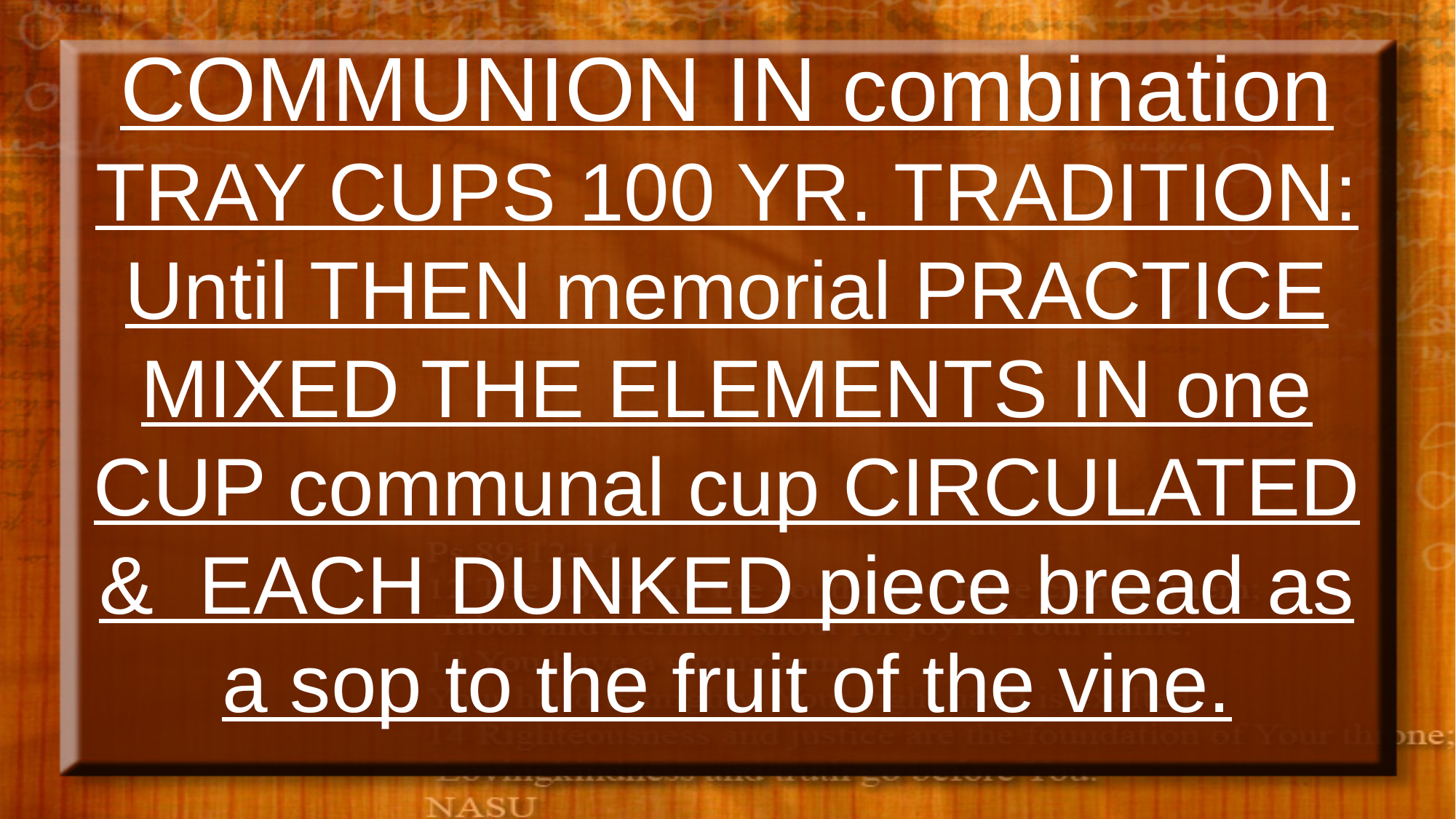

# COMMUNION IN combination TRAY CUPS 100 YR. TRADITION: Until THEN memorial PRACTICE MIXED THE ELEMENTS IN one CUP communal cup CIRCULATED &  EACH DUNKED piece bread as a sop to the fruit of the vine.